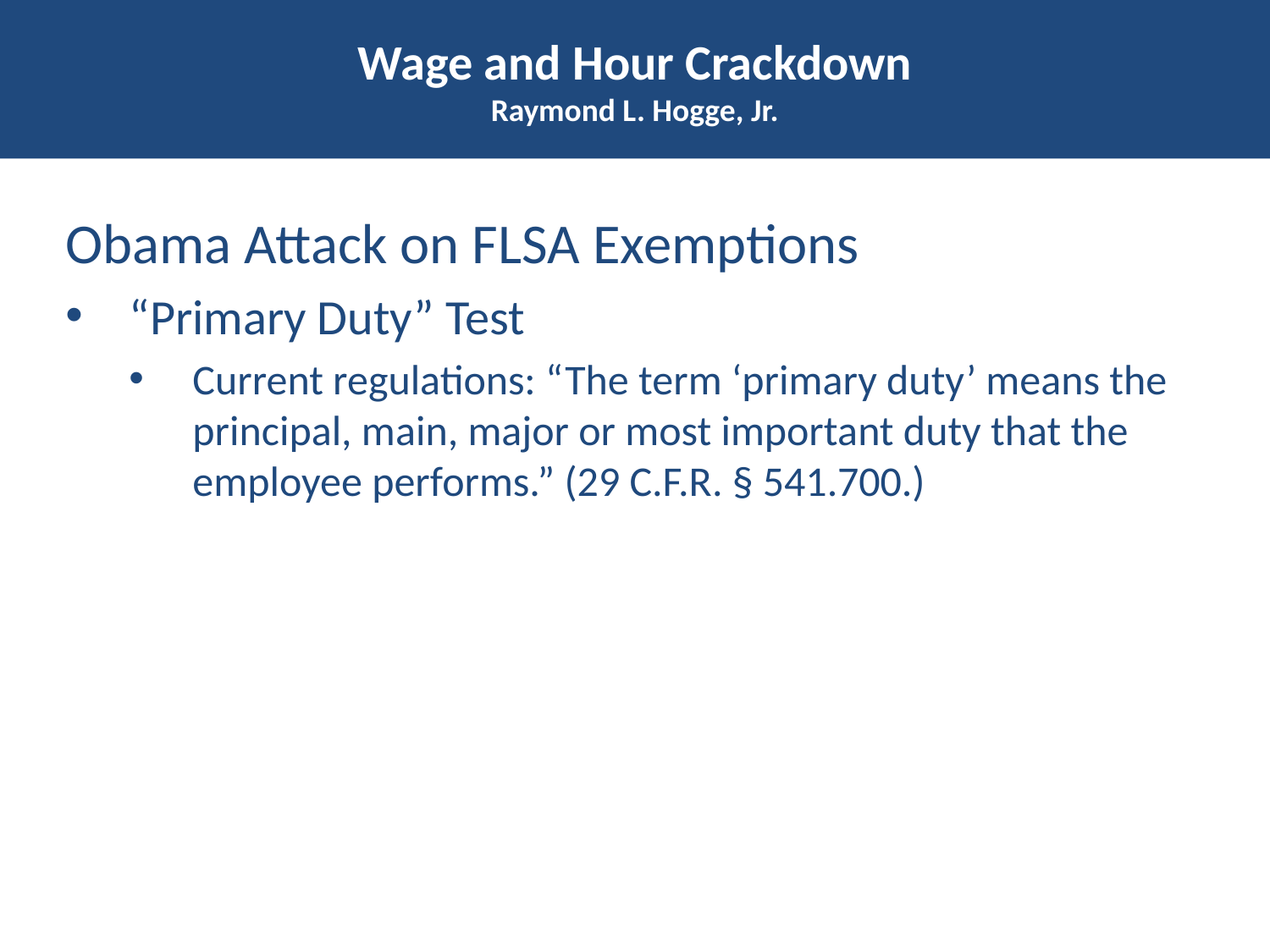

# Wage and Hour Crackdown Raymond L. Hogge, Jr.
Obama Attack on FLSA Exemptions
“Primary Duty” Test
Current regulations: “The term ‘primary duty’ means the principal, main, major or most important duty that the employee performs.” (29 C.F.R. § 541.700.)